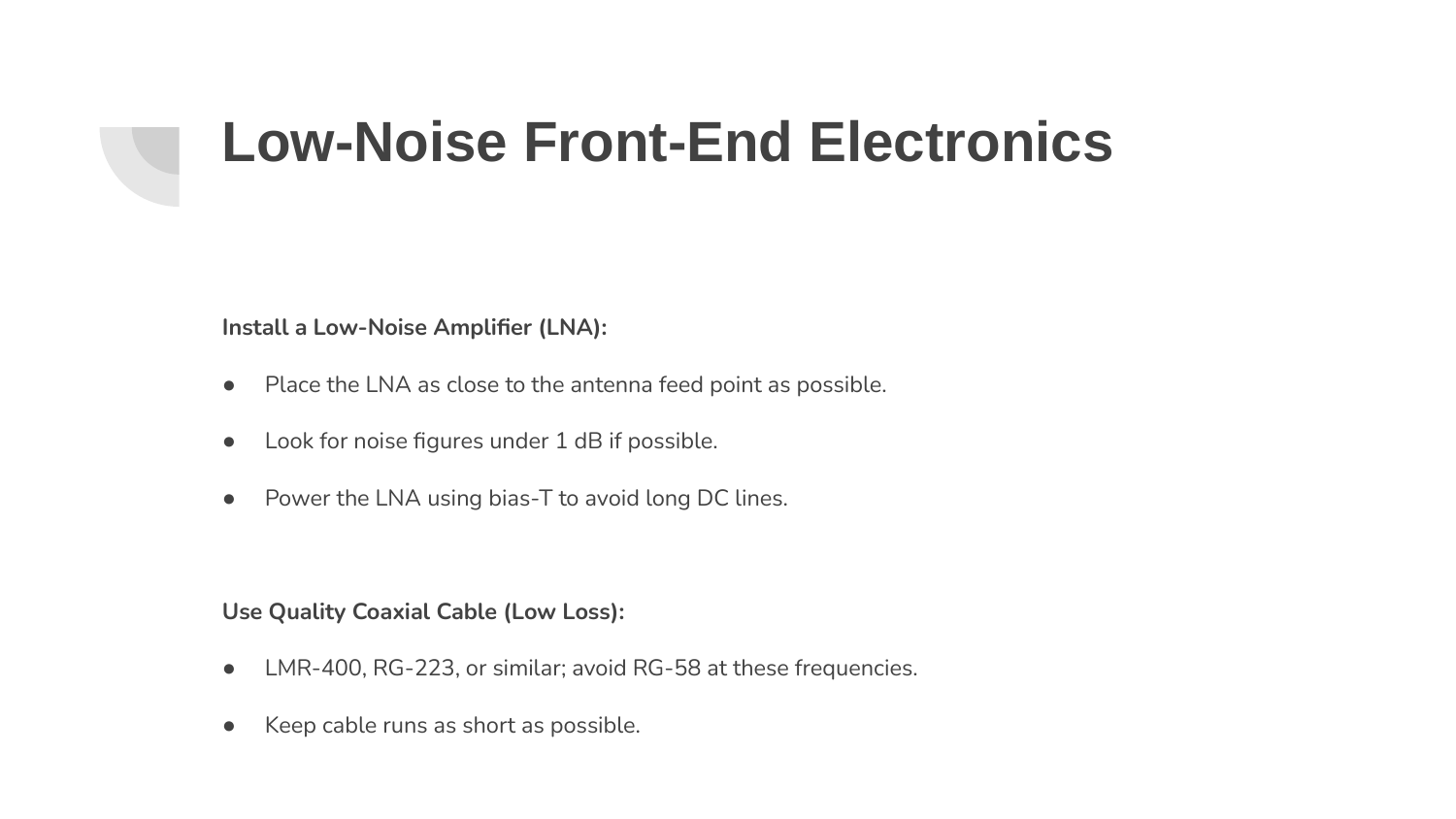

# Low-Noise Front-End Electronics
Install a Low-Noise Amplifier (LNA):
Place the LNA as close to the antenna feed point as possible.
Look for noise figures under 1 dB if possible.
Power the LNA using bias-T to avoid long DC lines.

Use Quality Coaxial Cable (Low Loss):
LMR-400, RG-223, or similar; avoid RG-58 at these frequencies.
Keep cable runs as short as possible.